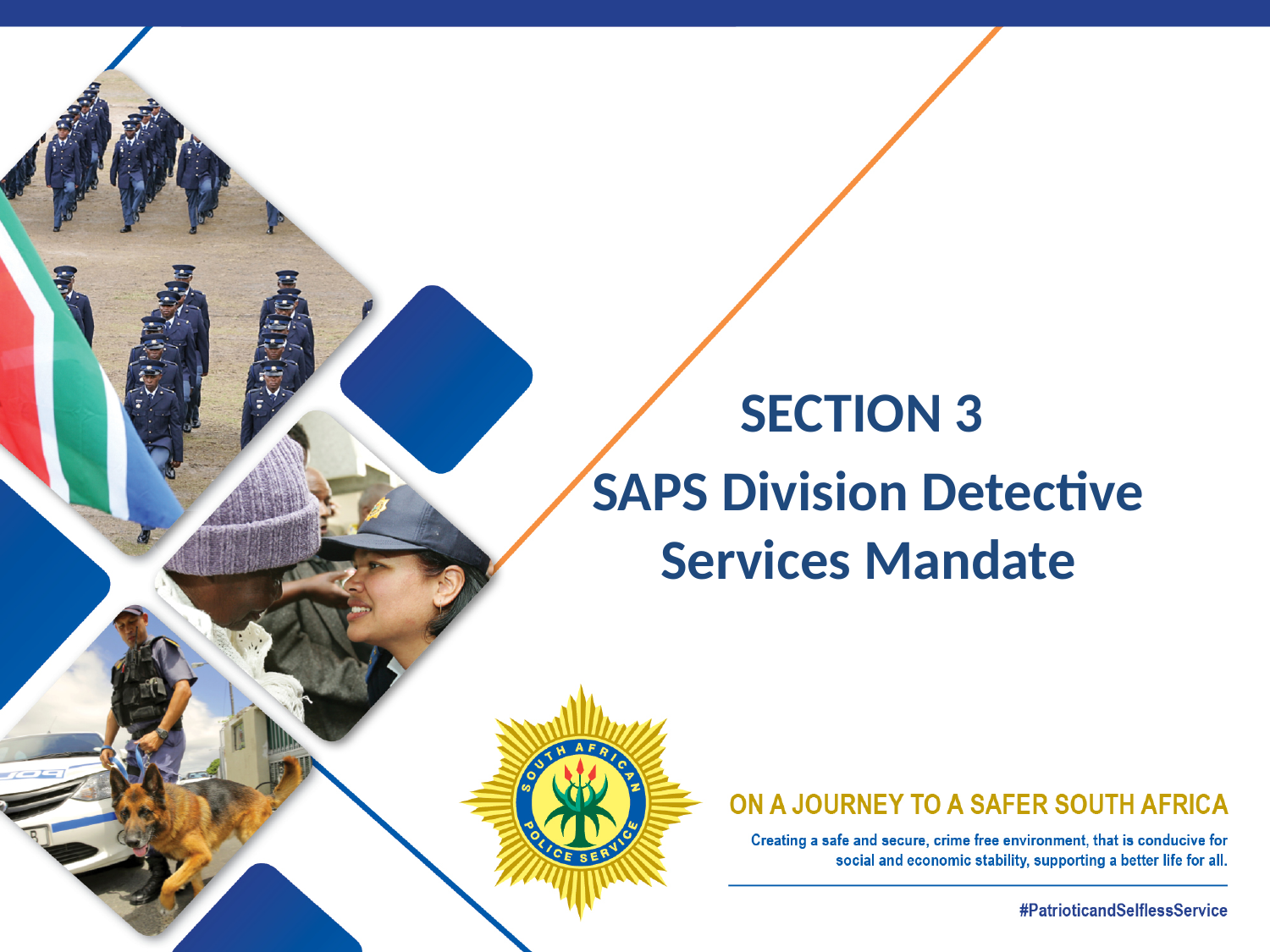

SECTION 3
SAPS Division Detective Services Mandate